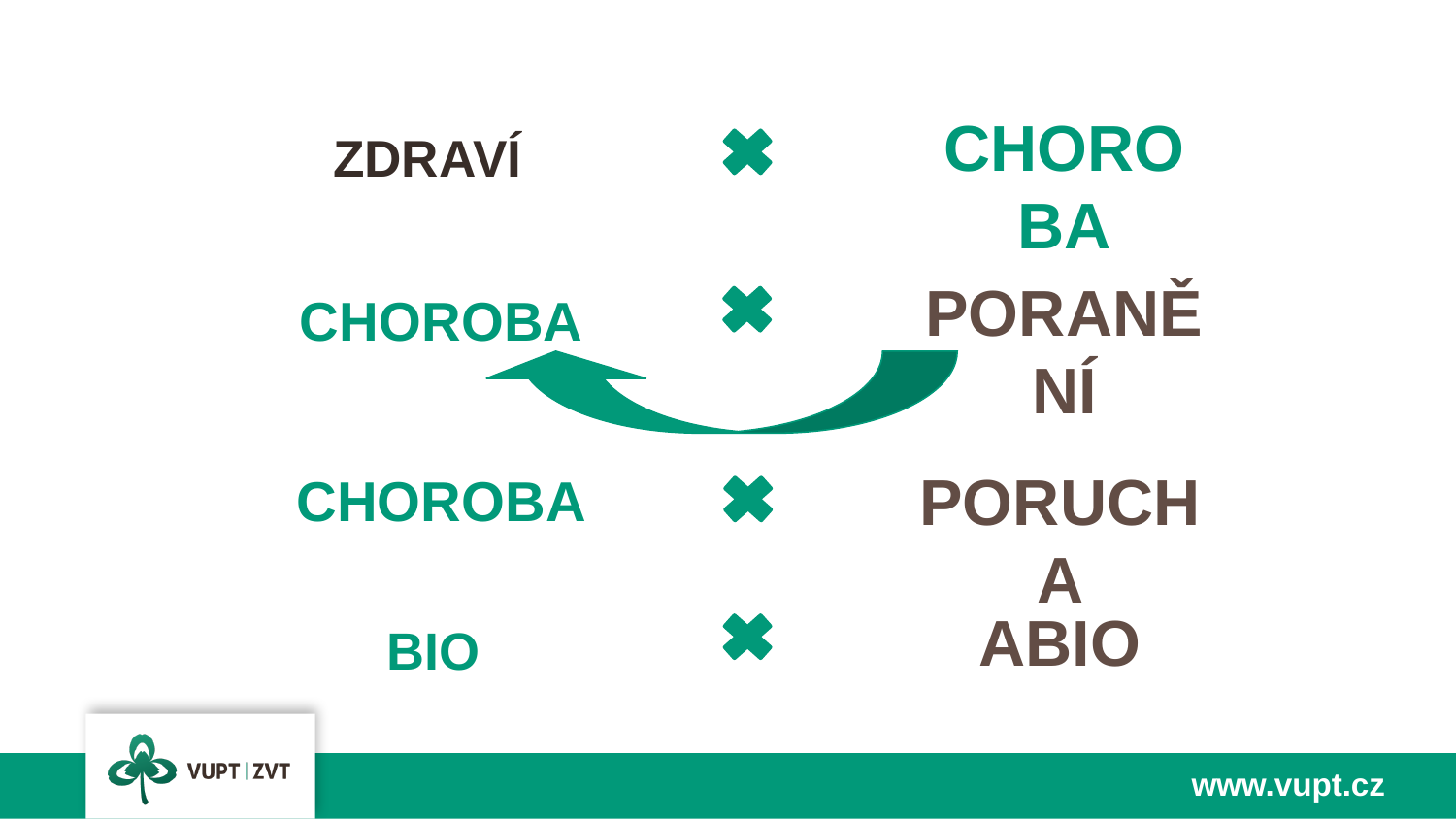

CHOROBA
ZDRAVÍ

PORANĚNÍ
CHOROBA

PORUCHA
CHOROBA

ABIO
BIO